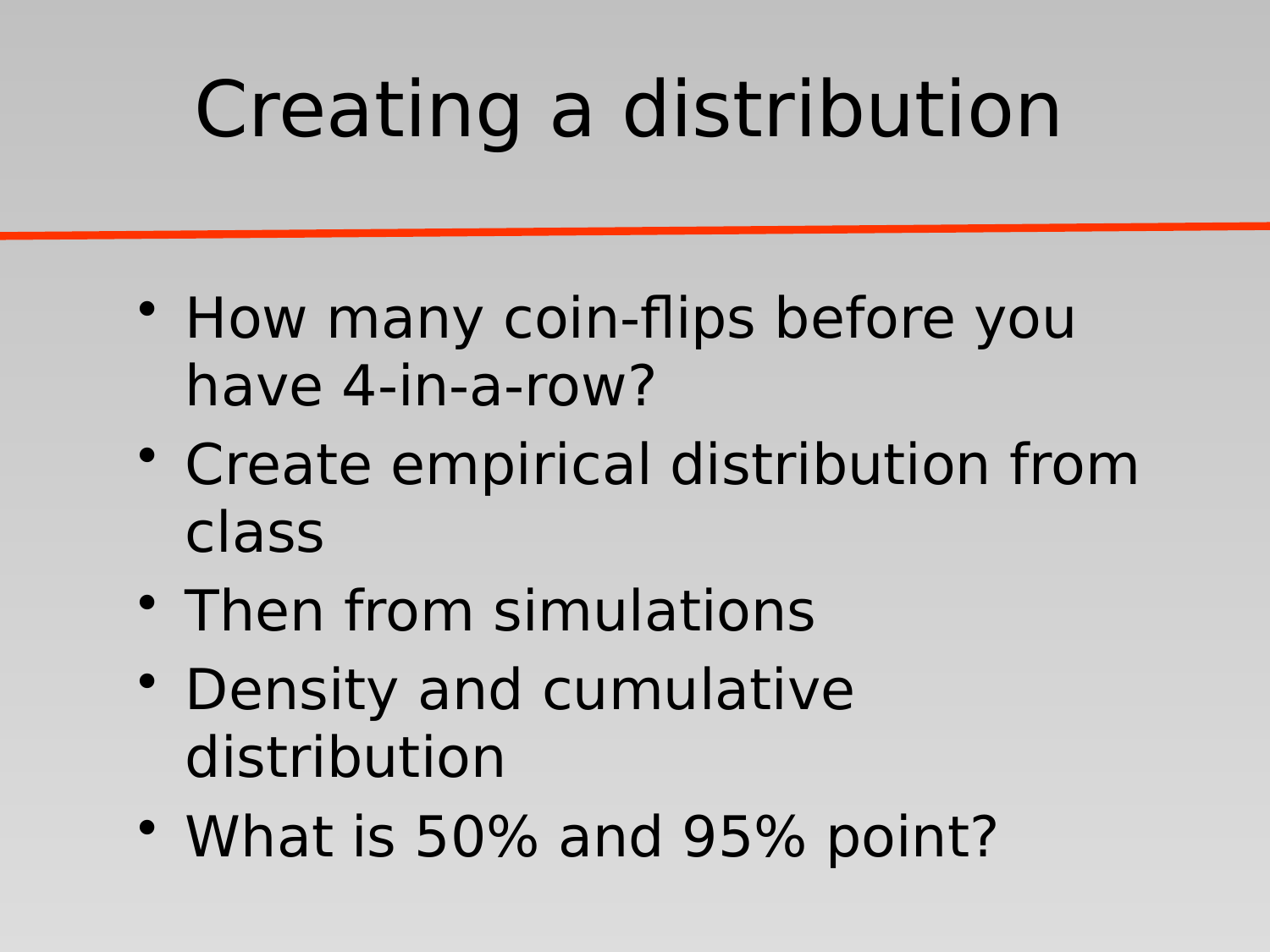

# Creating a distribution

How many coin-flips before you have 4-in-a-row?
Create empirical distribution from class
Then from simulations
Density and cumulative distribution
What is 50% and 95% point?